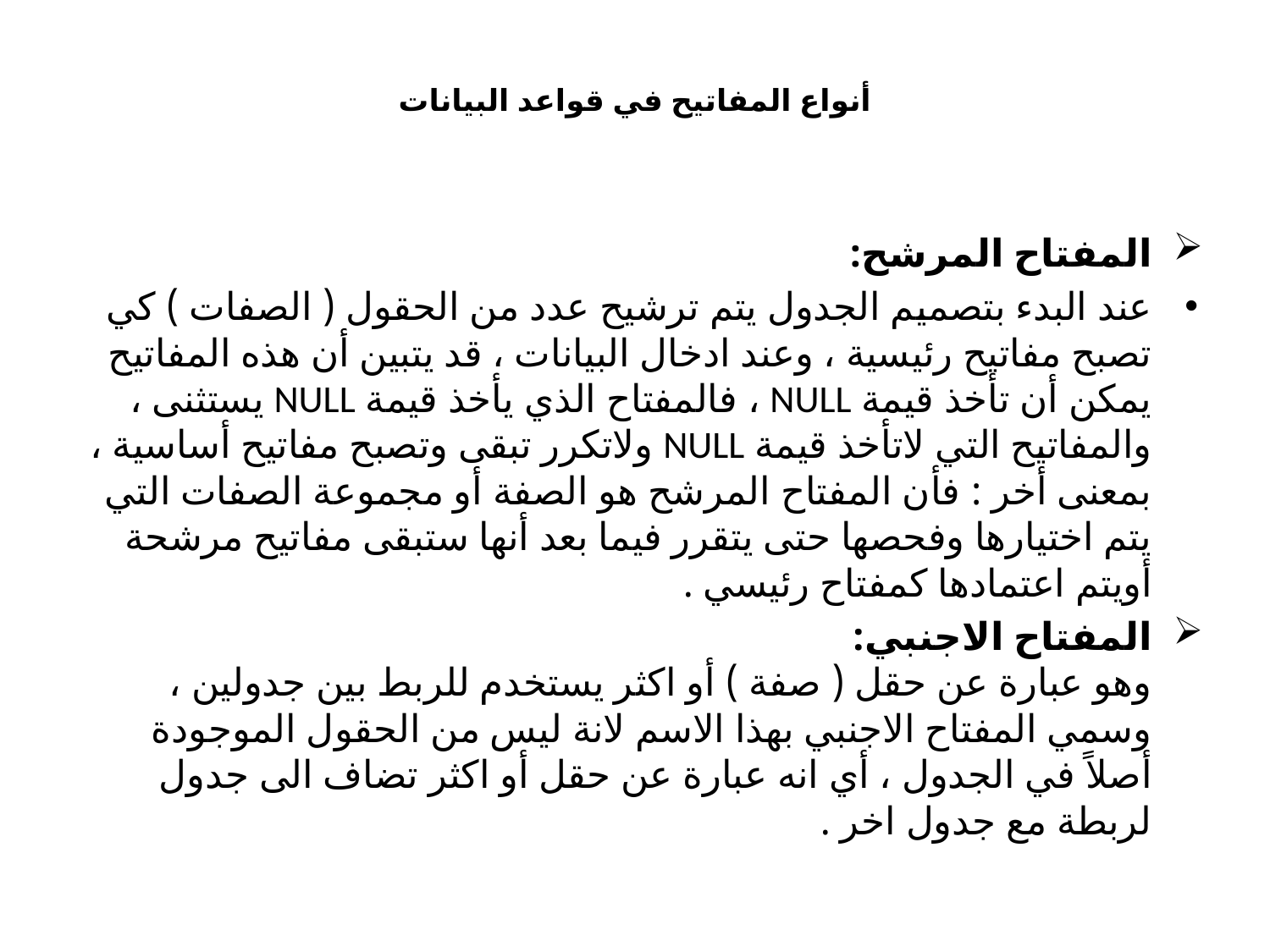

# أنواع المفاتيح في قواعد البيانات
المفتاح المرشح:
عند البدء بتصميم الجدول يتم ترشيح عدد من الحقول ( الصفات ) كي تصبح مفاتيح رئيسية ، وعند ادخال البيانات ، قد يتبين أن هذه المفاتيح يمكن أن تأخذ قيمة NULL ، فالمفتاح الذي يأخذ قيمة NULL يستثنى ، والمفاتيح التي لاتأخذ قيمة NULL ولاتكرر تبقى وتصبح مفاتيح أساسية ، بمعنى أخر : فأن المفتاح المرشح هو الصفة أو مجموعة الصفات التي يتم اختيارها وفحصها حتى يتقرر فيما بعد أنها ستبقى مفاتيح مرشحة أويتم اعتمادها كمفتاح رئيسي .
المفتاح الاجنبي:
وهو عبارة عن حقل ( صفة ) أو اكثر يستخدم للربط بين جدولين ، وسمي المفتاح الاجنبي بهذا الاسم لانة ليس من الحقول الموجودة أصلاً في الجدول ، أي انه عبارة عن حقل أو اكثر تضاف الى جدول لربطة مع جدول اخر .